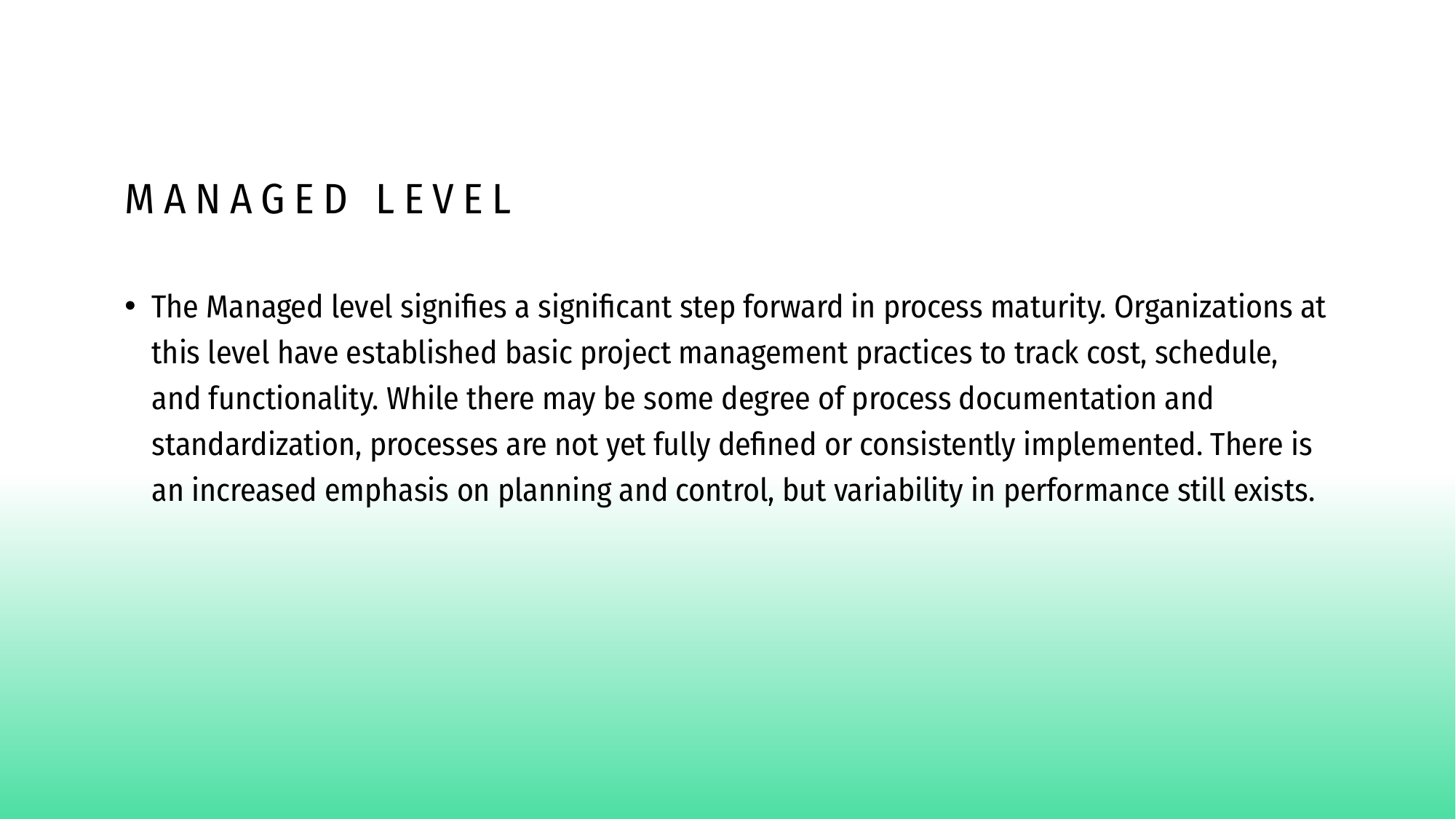

# Managed Level
The Managed level signifies a significant step forward in process maturity. Organizations at this level have established basic project management practices to track cost, schedule, and functionality. While there may be some degree of process documentation and standardization, processes are not yet fully defined or consistently implemented. There is an increased emphasis on planning and control, but variability in performance still exists.